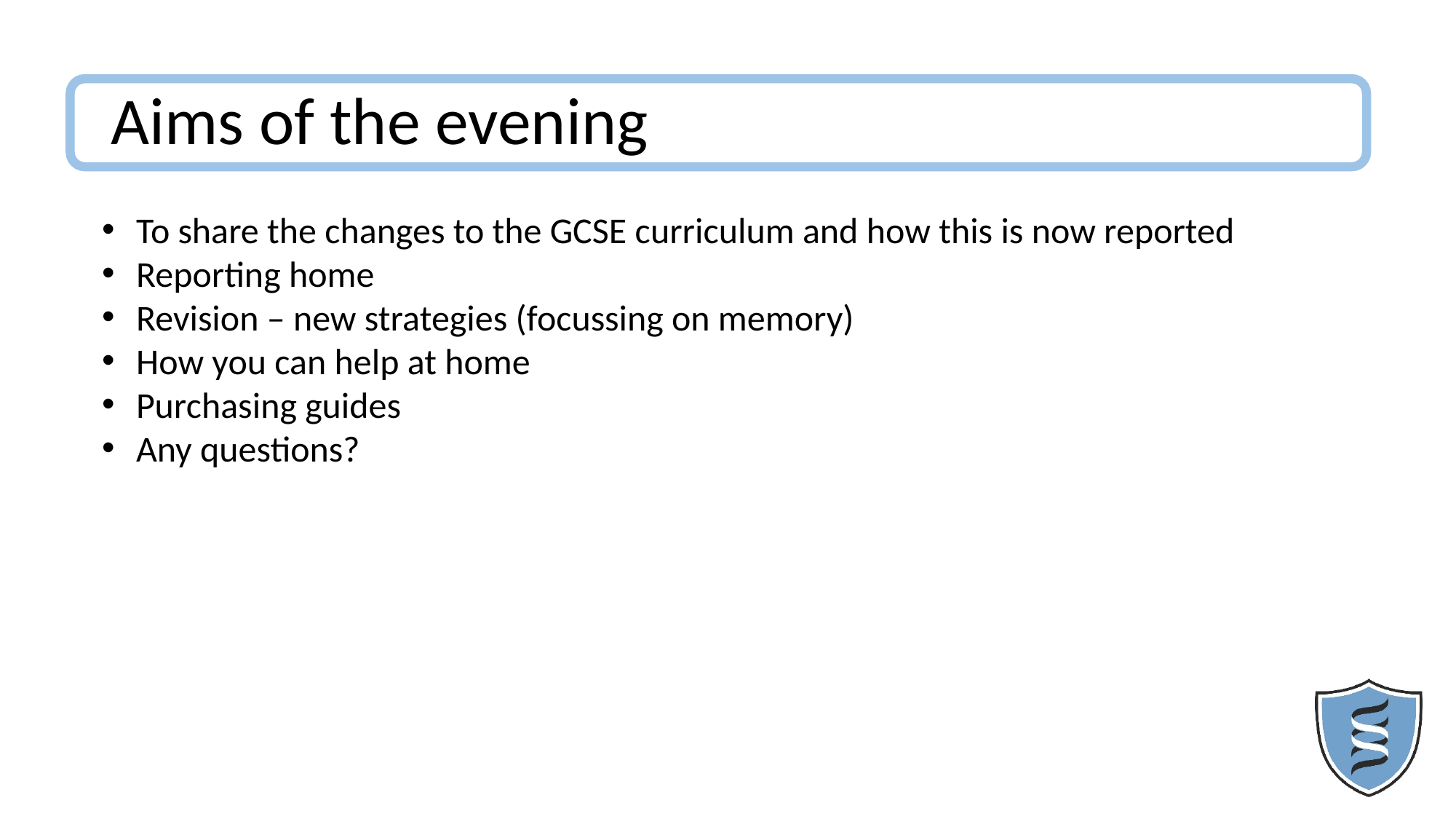

# Aims of the evening

To share the changes to the GCSE curriculum and how this is now reported
Reporting home
Revision – new strategies (focussing on memory)
How you can help at home
Purchasing guides
Any questions?